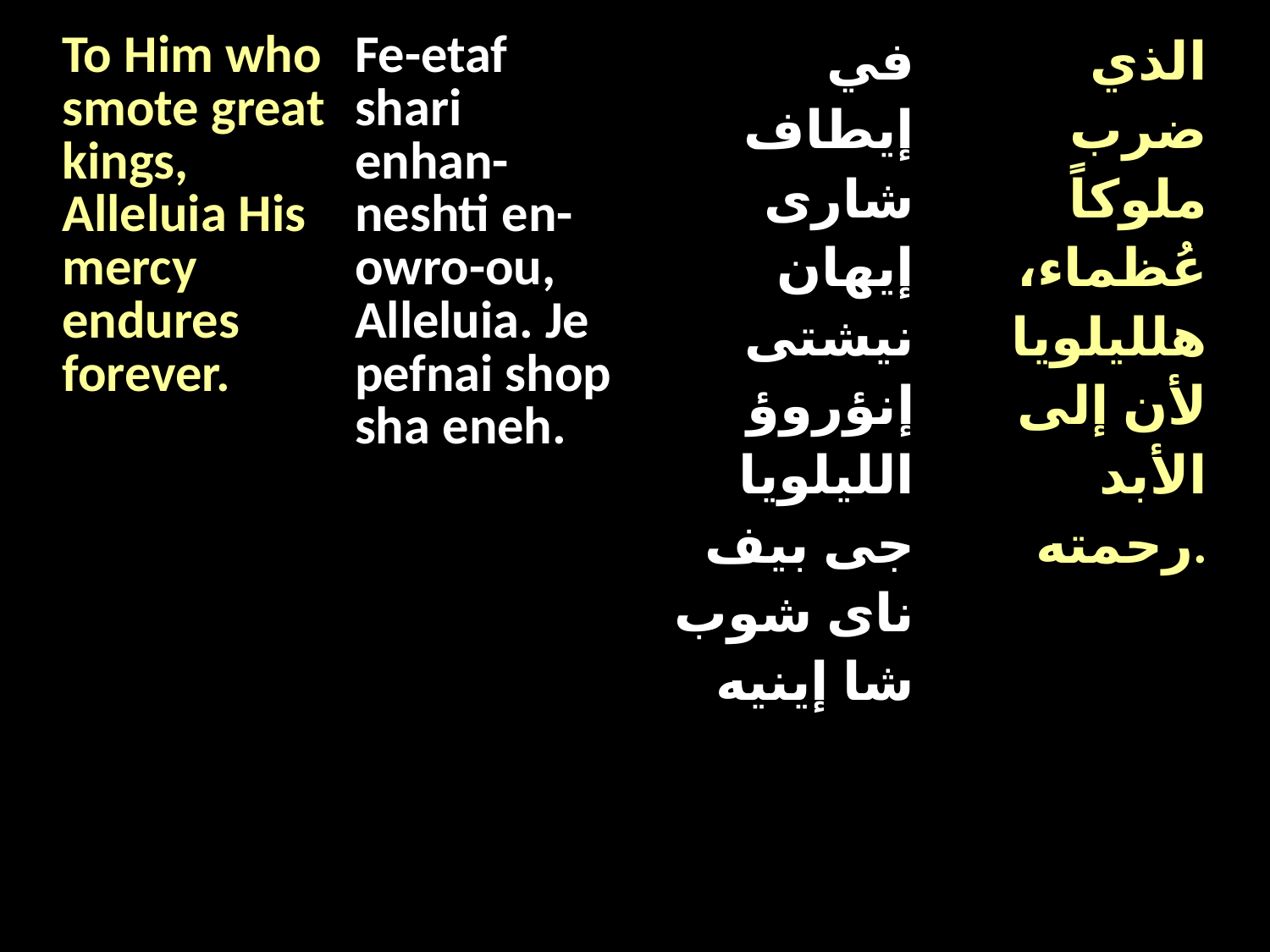

| To Him who smote great kings, Alleluia His mercy endures forever. | Fe-etaf shari enhan-neshti en-owro-ou, Alleluia. Je pefnai shop sha eneh. | في إيطاف شارى إيهان نيشتى إنؤروؤ الليلويا جى بيف ناى شوب شا إينيه | الذي ضرب ملوكاً عُظماء، هلليلويا لأن إلى الأبد رحمته. |
| --- | --- | --- | --- |